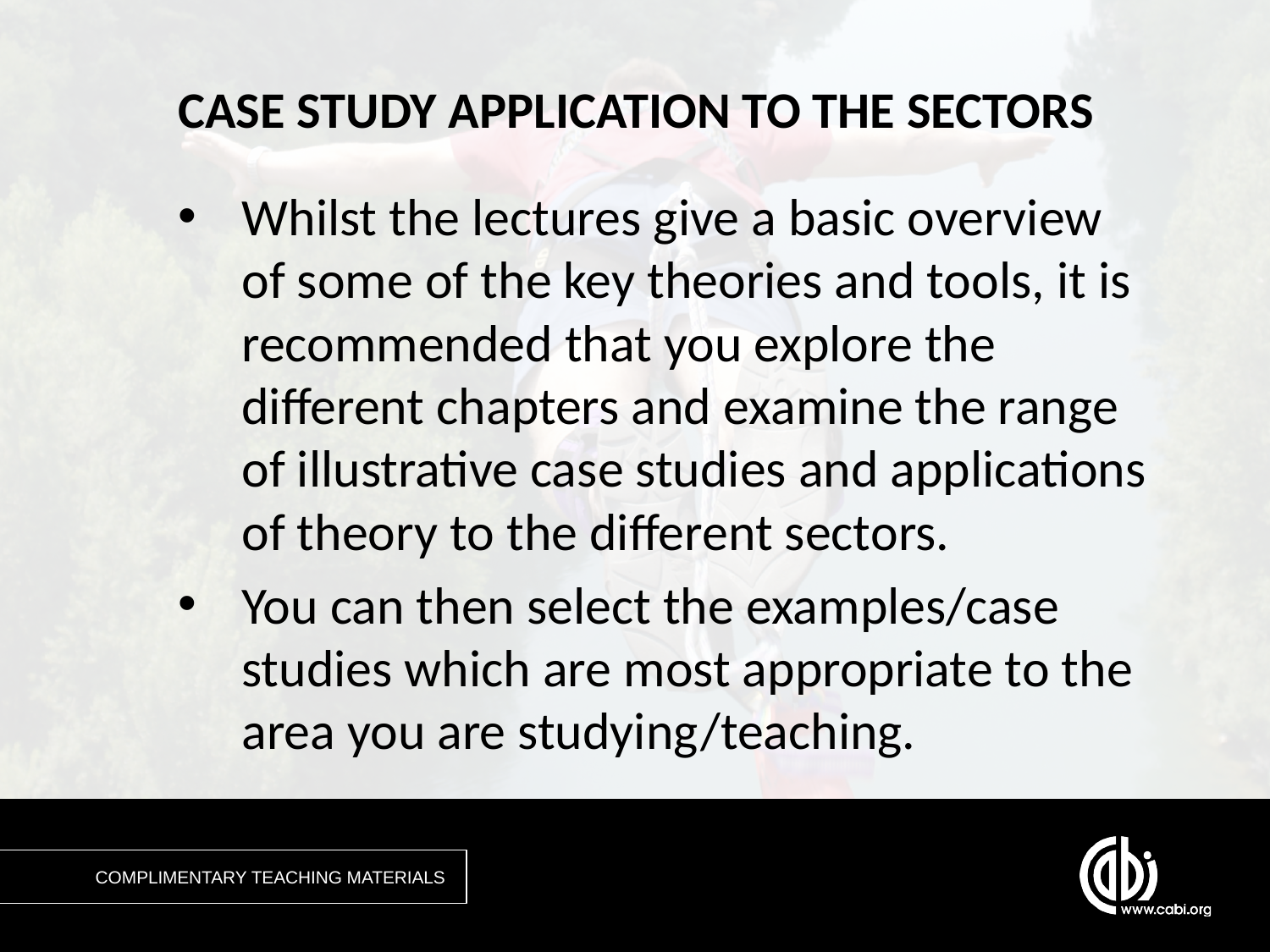

# CASE STUDY APPLICATION TO THE SECTORS
Whilst the lectures give a basic overview of some of the key theories and tools, it is recommended that you explore the different chapters and examine the range of illustrative case studies and applications of theory to the different sectors.
You can then select the examples/case studies which are most appropriate to the area you are studying/teaching.